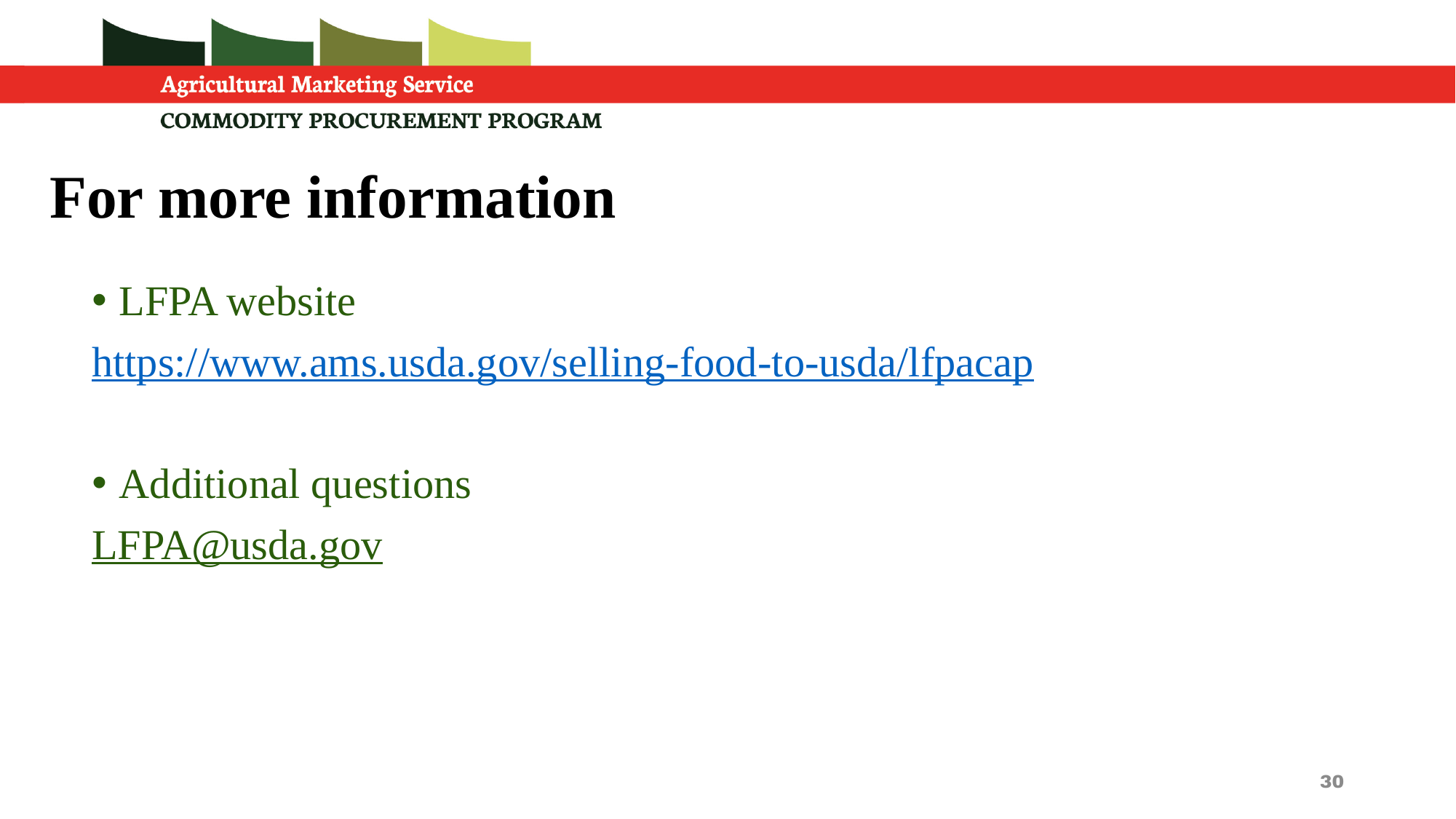

# For more information
LFPA website
https://www.ams.usda.gov/selling-food-to-usda/lfpacap

Additional questions
LFPA@usda.gov

30